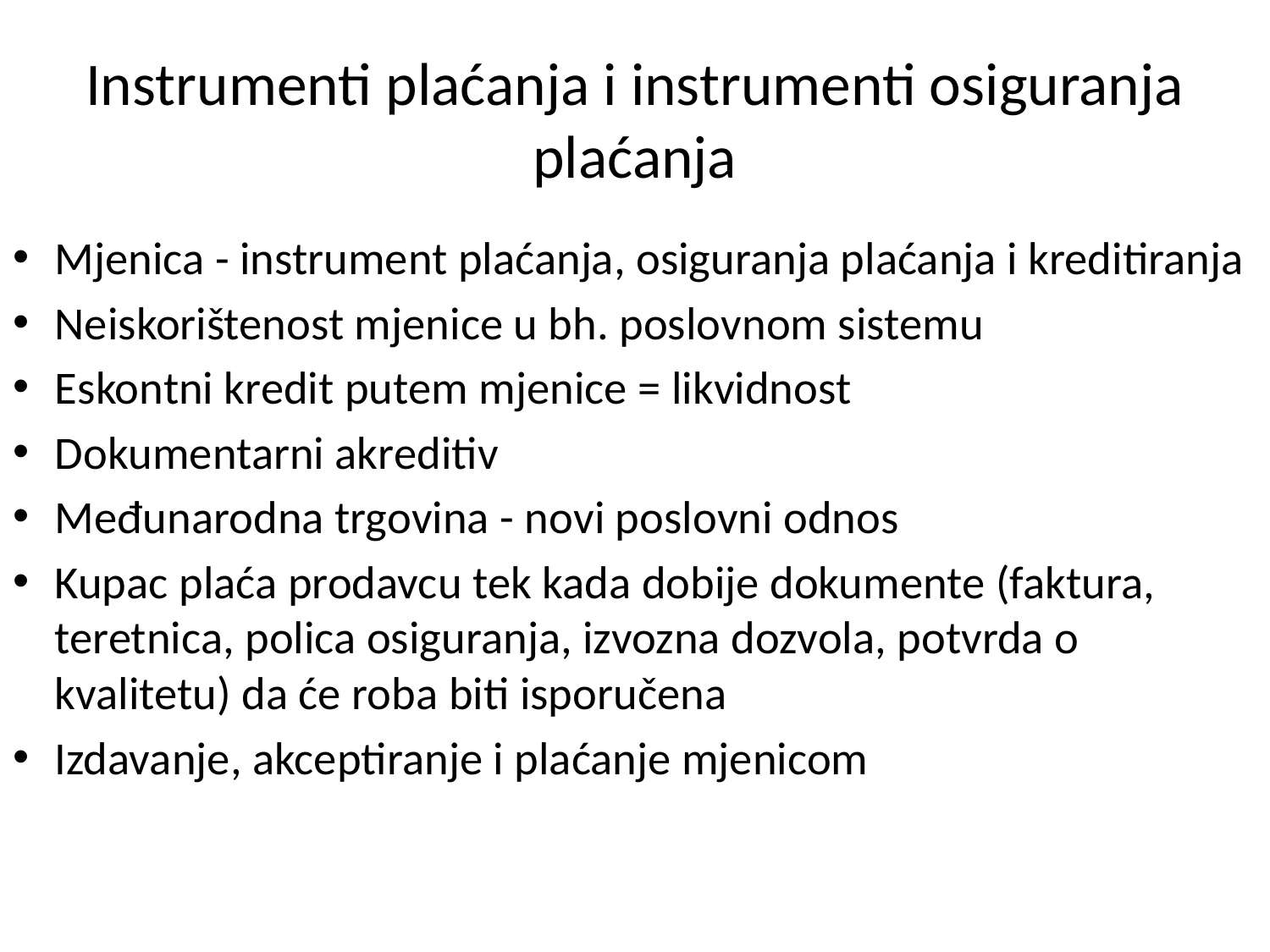

# Instrumenti plaćanja i instrumenti osiguranja plaćanja
Mjenica - instrument plaćanja, osiguranja plaćanja i kreditiranja
Neiskorištenost mjenice u bh. poslovnom sistemu
Eskontni kredit putem mjenice = likvidnost
Dokumentarni akreditiv
Međunarodna trgovina - novi poslovni odnos
Kupac plaća prodavcu tek kada dobije dokumente (faktura, teretnica, polica osiguranja, izvozna dozvola, potvrda o kvalitetu) da će roba biti isporučena
Izdavanje, akceptiranje i plaćanje mjenicom